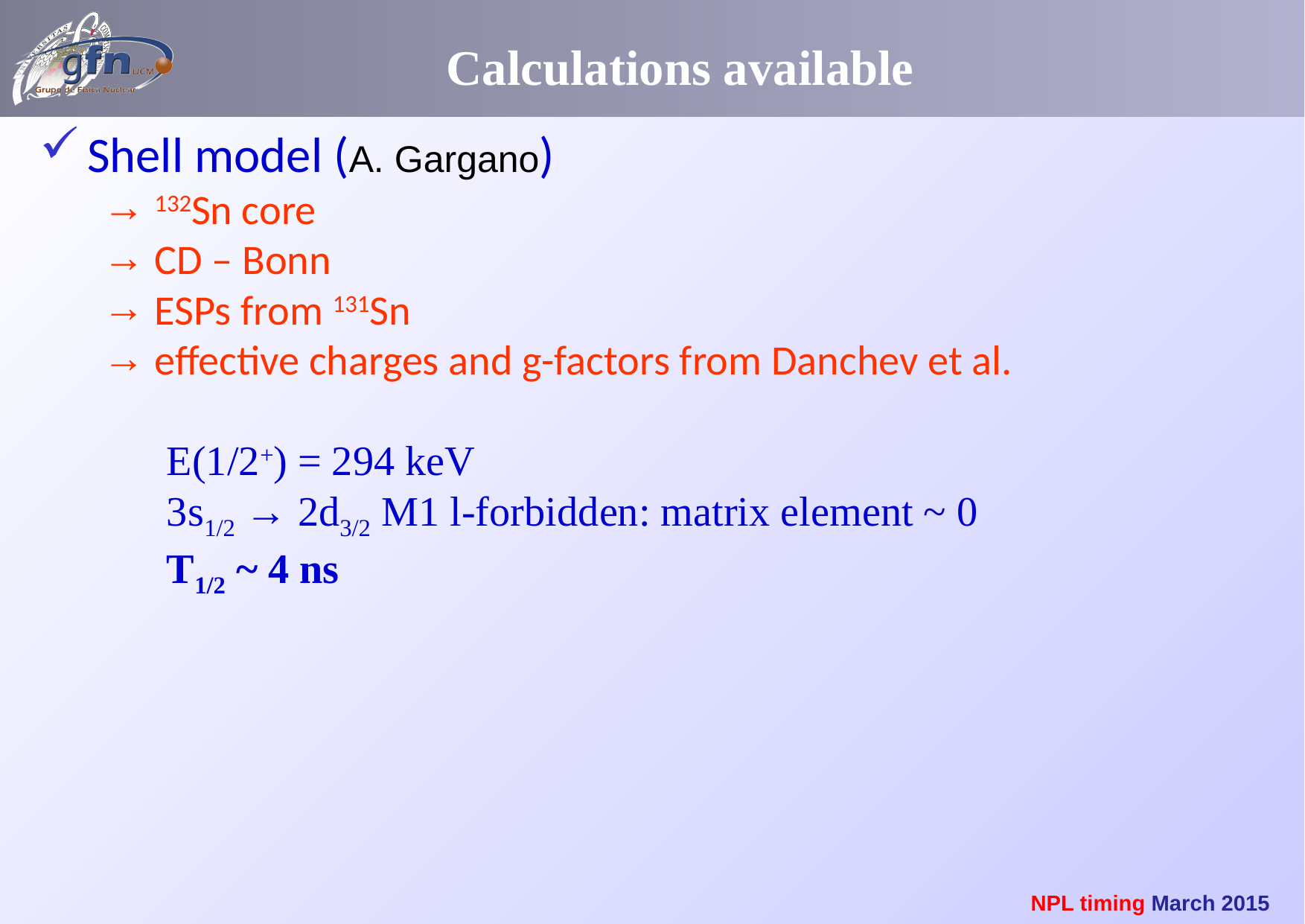

Calculations available
Shell model (A. Gargano)
 132Sn core
 CD – Bonn
 ESPs from 131Sn
 effective charges and g-factors from Danchev et al.

E(1/2+) = 294 keV
3s1/2 → 2d3/2 M1 l-forbidden: matrix element ~ 0
T1/2 ~ 4 ns